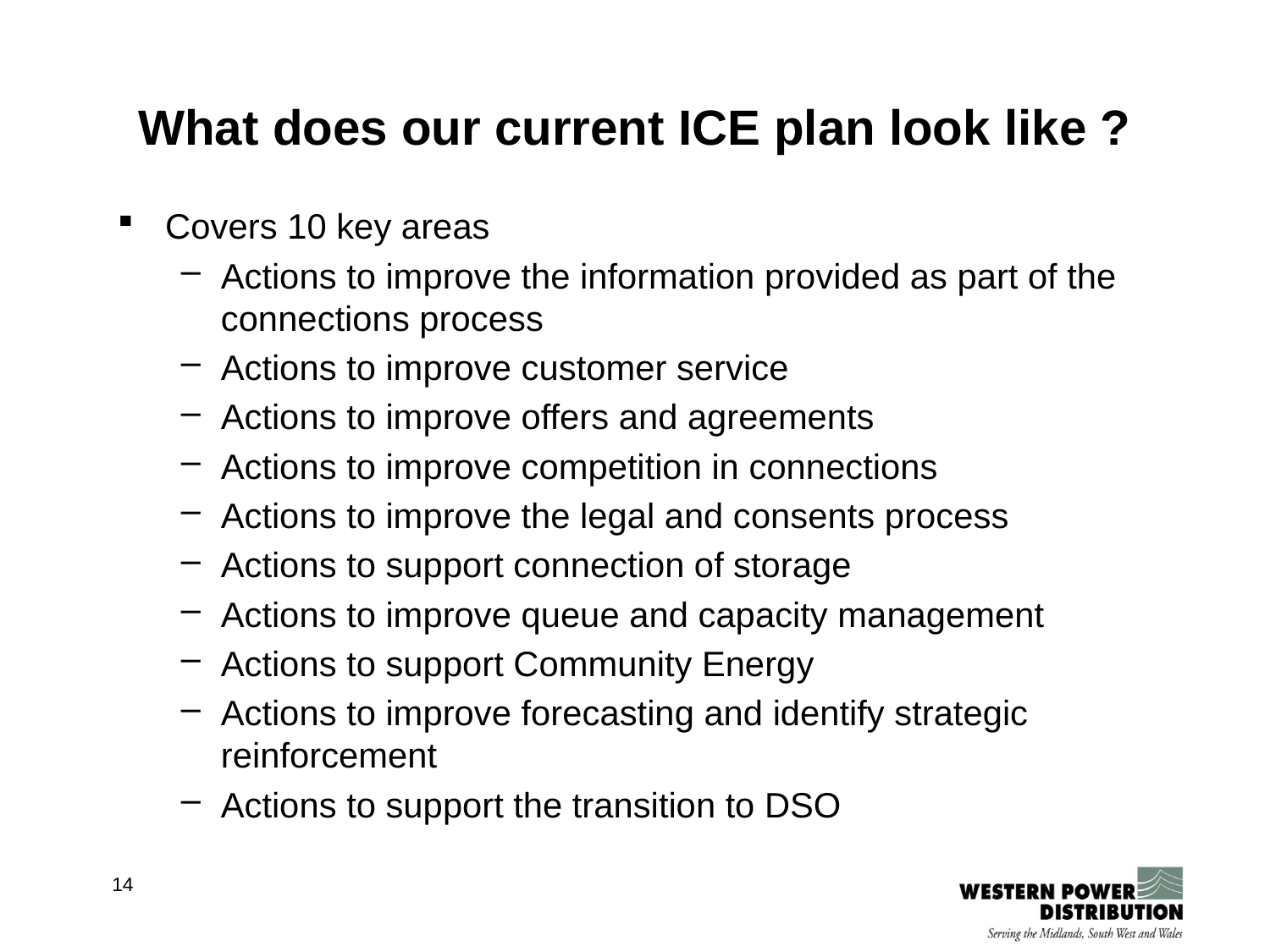

# What does our current ICE plan look like ?
Covers 10 key areas
Actions to improve the information provided as part of the connections process
Actions to improve customer service
Actions to improve offers and agreements
Actions to improve competition in connections
Actions to improve the legal and consents process
Actions to support connection of storage
Actions to improve queue and capacity management
Actions to support Community Energy
Actions to improve forecasting and identify strategic reinforcement
Actions to support the transition to DSO

14